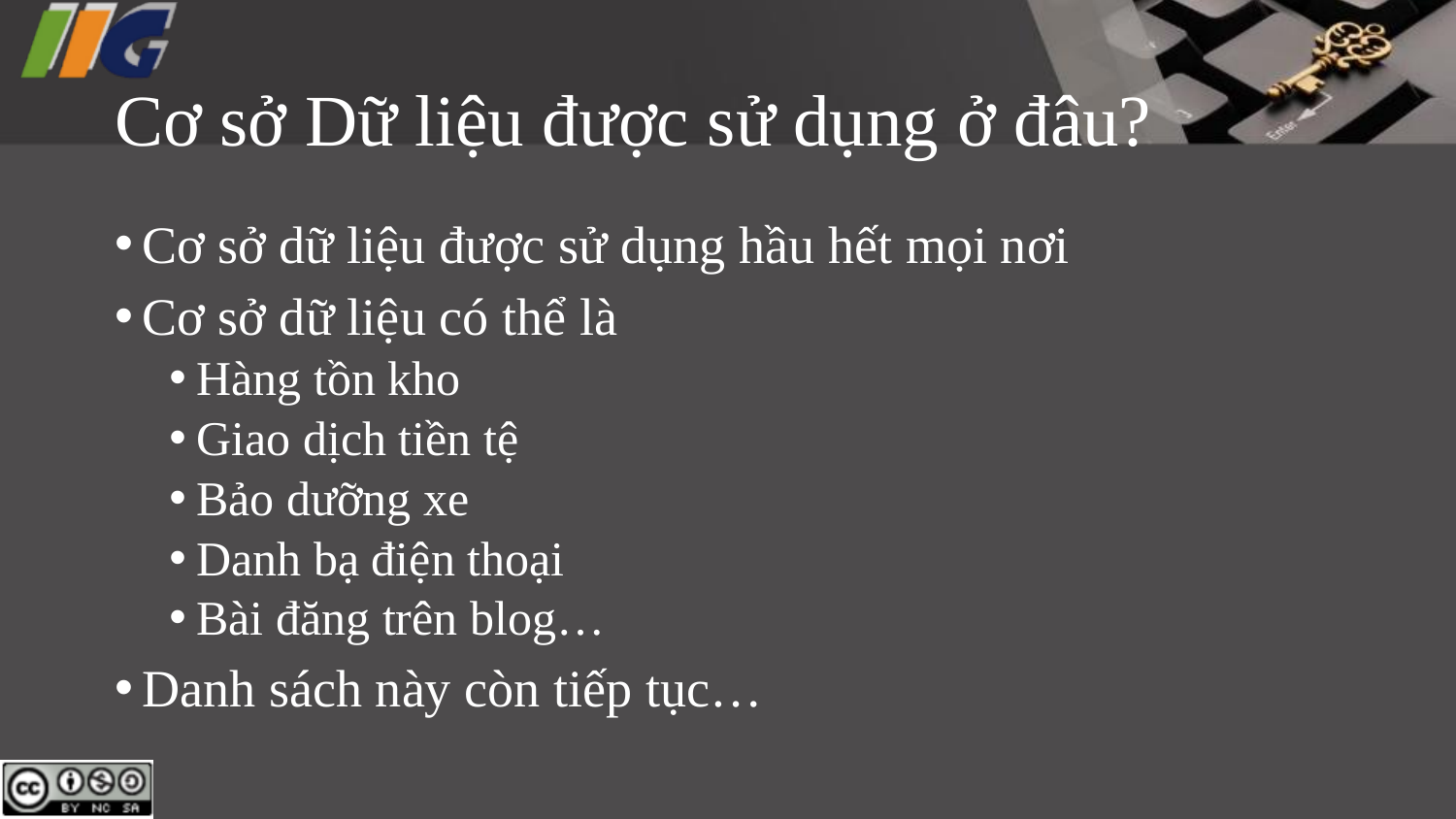

# Cơ sở Dữ liệu được sử dụng ở đâu?
Cơ sở dữ liệu được sử dụng hầu hết mọi nơi
Cơ sở dữ liệu có thể là
Hàng tồn kho
Giao dịch tiền tệ
Bảo dưỡng xe
Danh bạ điện thoại
Bài đăng trên blog…
Danh sách này còn tiếp tục…